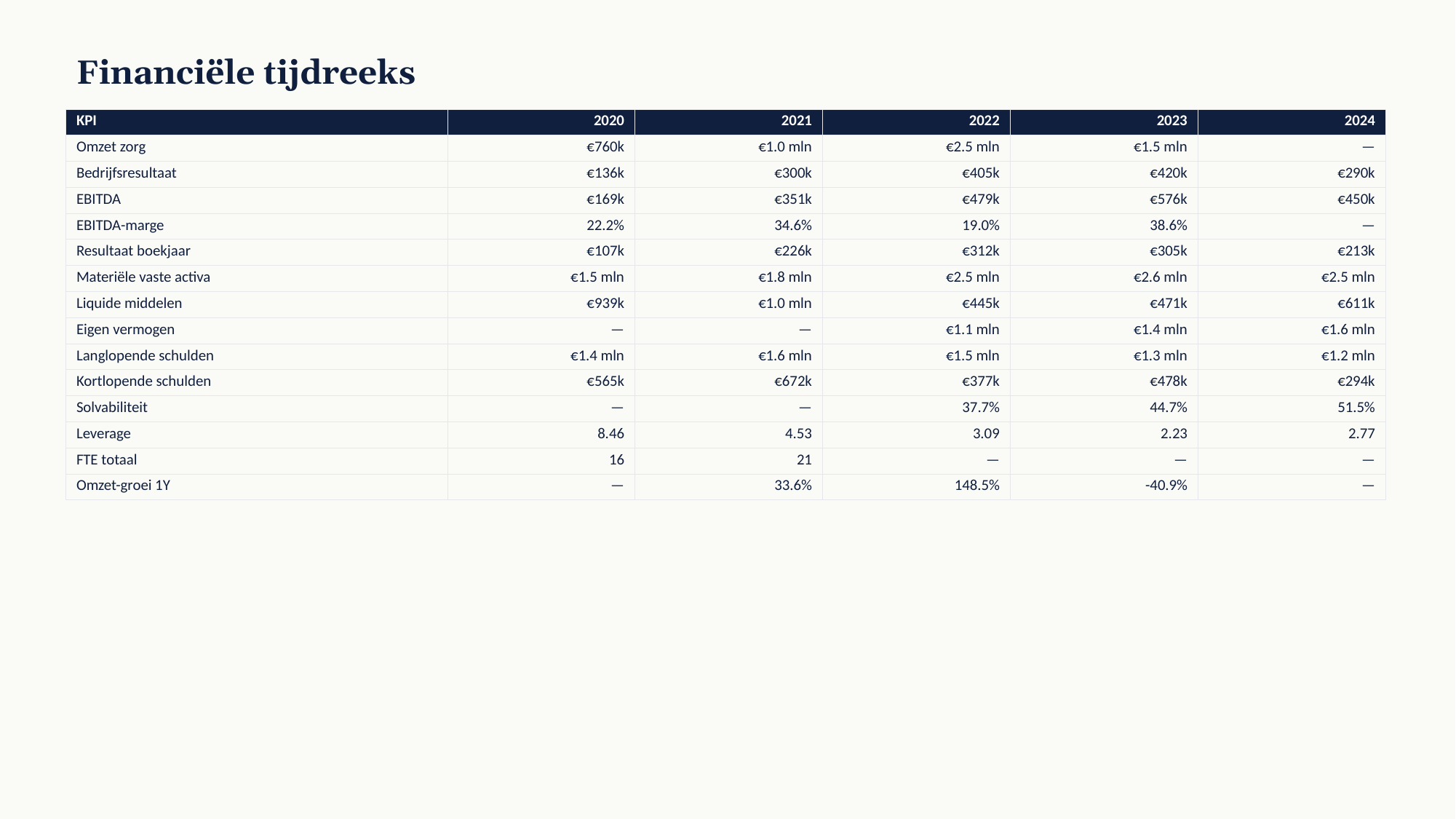

Financiële tijdreeks
| KPI | 2020 | 2021 | 2022 | 2023 | 2024 |
| --- | --- | --- | --- | --- | --- |
| Omzet zorg | €760k | €1.0 mln | €2.5 mln | €1.5 mln | — |
| Bedrijfsresultaat | €136k | €300k | €405k | €420k | €290k |
| EBITDA | €169k | €351k | €479k | €576k | €450k |
| EBITDA-marge | 22.2% | 34.6% | 19.0% | 38.6% | — |
| Resultaat boekjaar | €107k | €226k | €312k | €305k | €213k |
| Materiële vaste activa | €1.5 mln | €1.8 mln | €2.5 mln | €2.6 mln | €2.5 mln |
| Liquide middelen | €939k | €1.0 mln | €445k | €471k | €611k |
| Eigen vermogen | — | — | €1.1 mln | €1.4 mln | €1.6 mln |
| Langlopende schulden | €1.4 mln | €1.6 mln | €1.5 mln | €1.3 mln | €1.2 mln |
| Kortlopende schulden | €565k | €672k | €377k | €478k | €294k |
| Solvabiliteit | — | — | 37.7% | 44.7% | 51.5% |
| Leverage | 8.46 | 4.53 | 3.09 | 2.23 | 2.77 |
| FTE totaal | 16 | 21 | — | — | — |
| Omzet-groei 1Y | — | 33.6% | 148.5% | -40.9% | — |